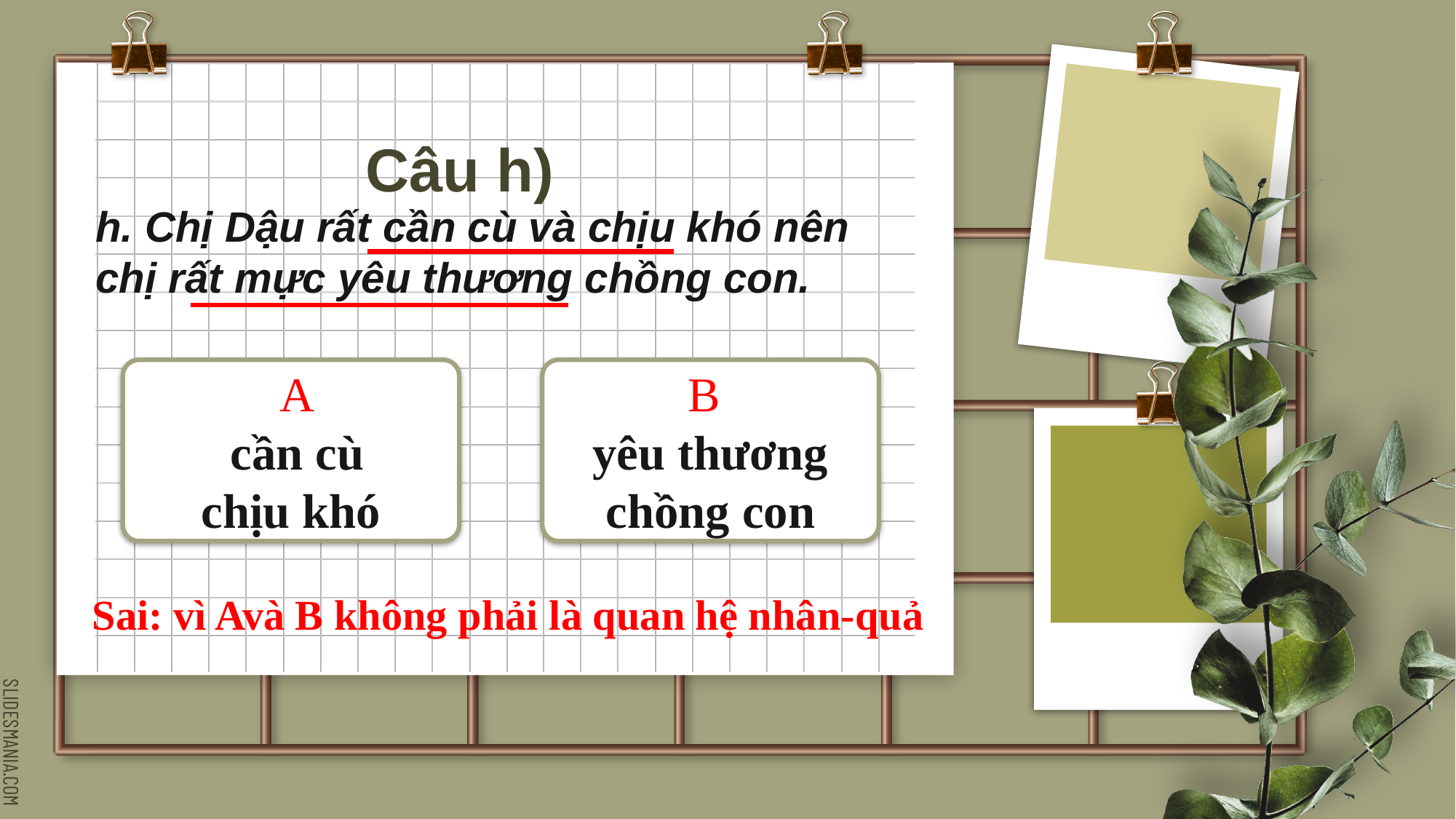

# Câu h)
h. Chị Dậu rất cần cù và chịu khó nên chị rất mực yêu thương chồng con.
 A
 cần cù
chịu khó
B
yêu thương
chồng con
Sai: vì Avà B không phải là quan hệ nhân-quả